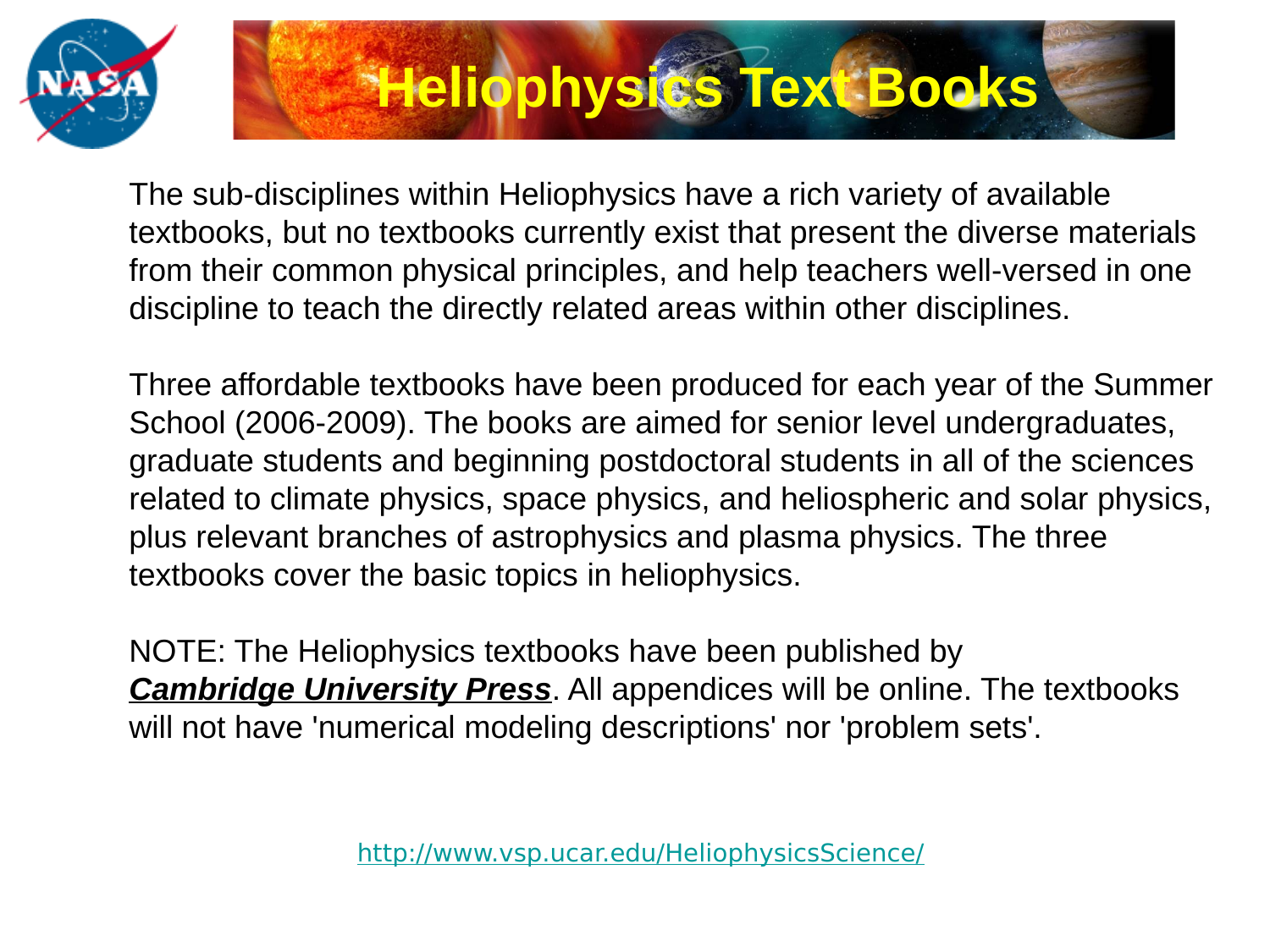

Heliophysics Text Books
The sub-disciplines within Heliophysics have a rich variety of available textbooks, but no textbooks currently exist that present the diverse materials from their common physical principles, and help teachers well-versed in one discipline to teach the directly related areas within other disciplines.

Three affordable textbooks have been produced for each year of the Summer School (2006-2009). The books are aimed for senior level undergraduates, graduate students and beginning postdoctoral students in all of the sciences related to climate physics, space physics, and heliospheric and solar physics, plus relevant branches of astrophysics and plasma physics. The three textbooks cover the basic topics in heliophysics.

NOTE: The Heliophysics textbooks have been published by Cambridge University Press. All appendices will be online. The textbooks will not have 'numerical modeling descriptions' nor 'problem sets'.
http://www.vsp.ucar.edu/HeliophysicsScience/